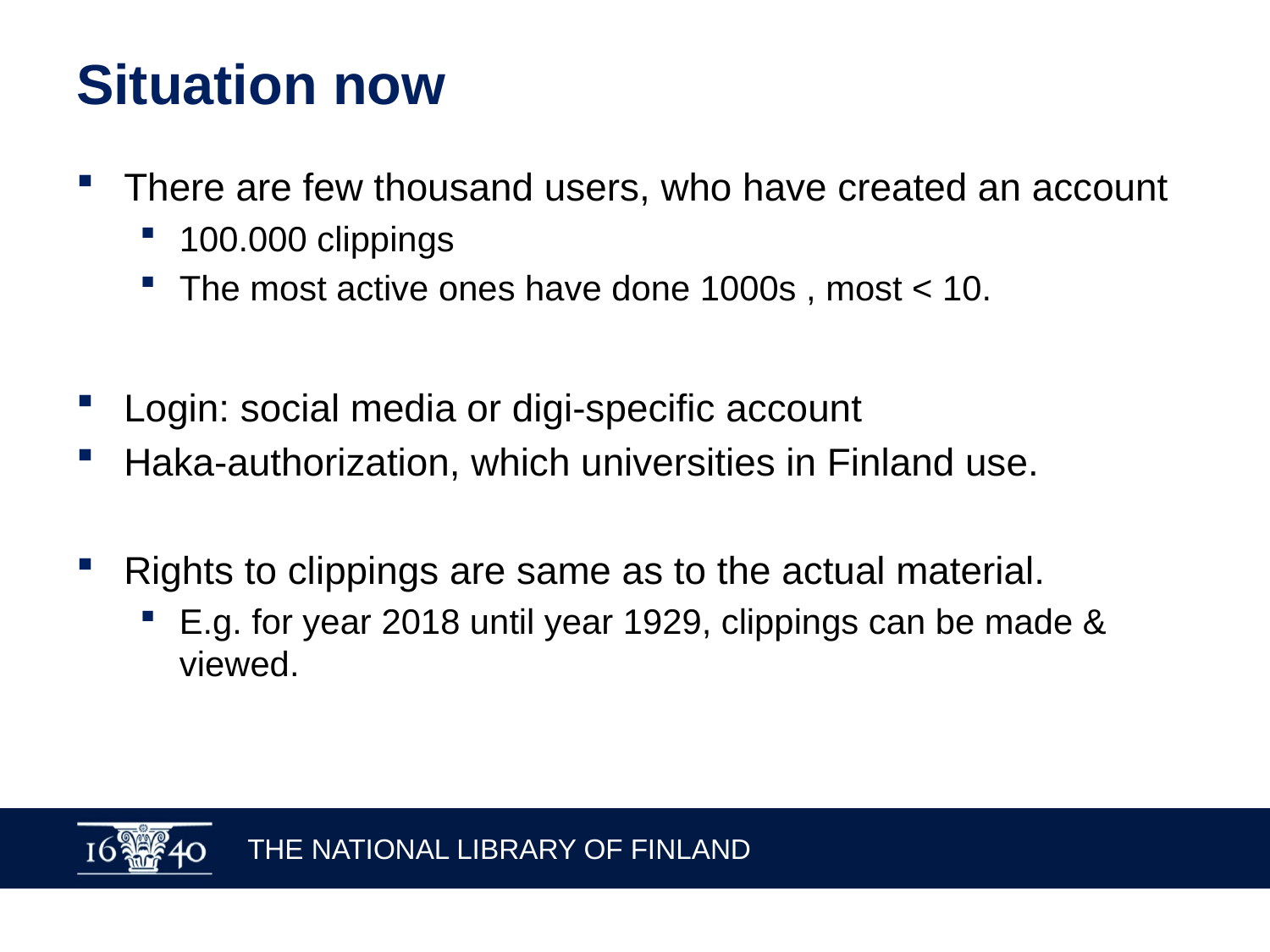

# Situation now
There are few thousand users, who have created an account
100.000 clippings
The most active ones have done 1000s , most < 10.

Login: social media or digi-specific account
Haka-authorization, which universities in Finland use.

Rights to clippings are same as to the actual material.
E.g. for year 2018 until year 1929, clippings can be made & viewed.